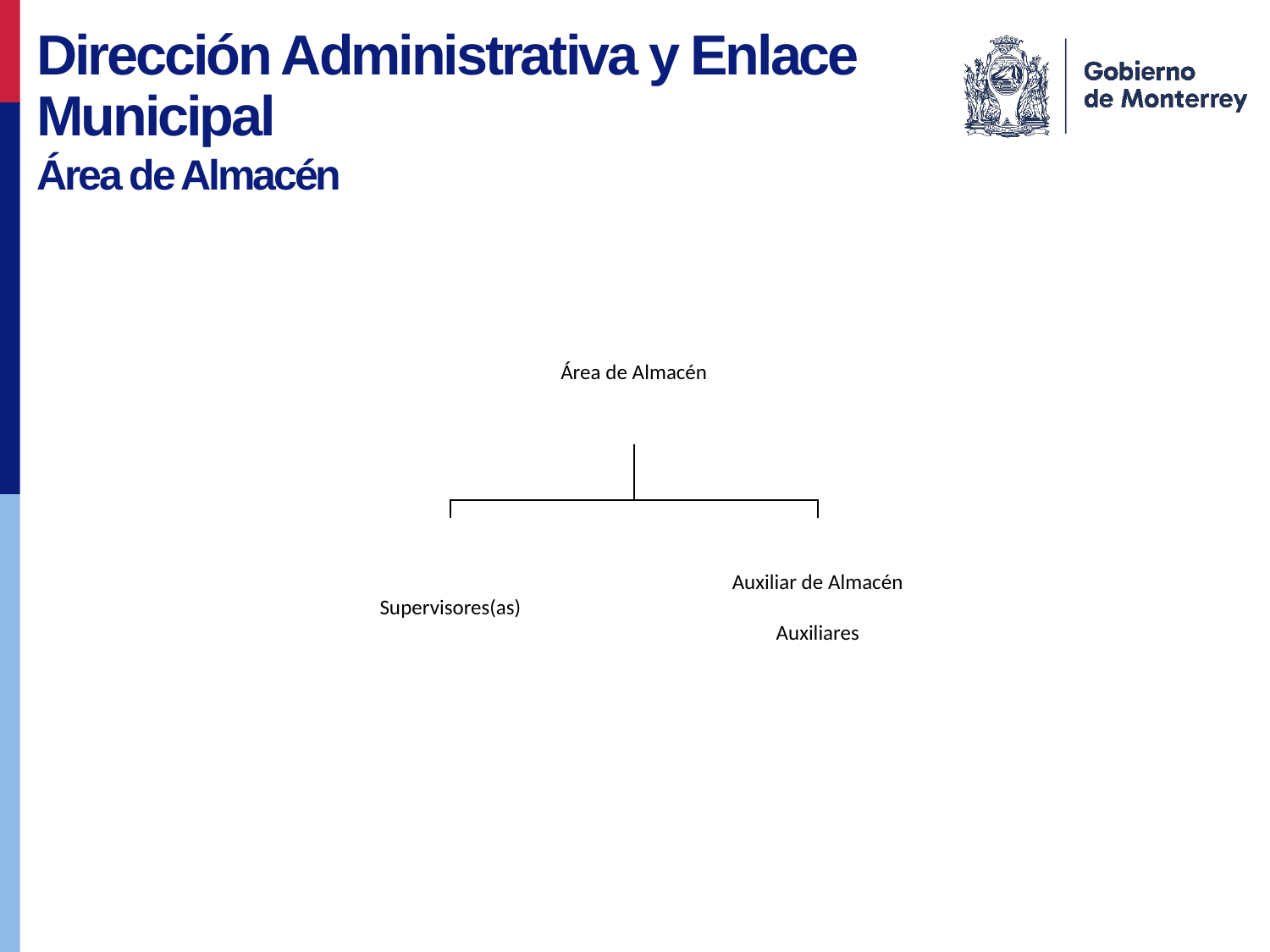

Dirección Administrativa y Enlace Municipal
Área de Almacén
Área de Almacén
Supervisores(as)
Auxiliar de Almacén

Auxiliares